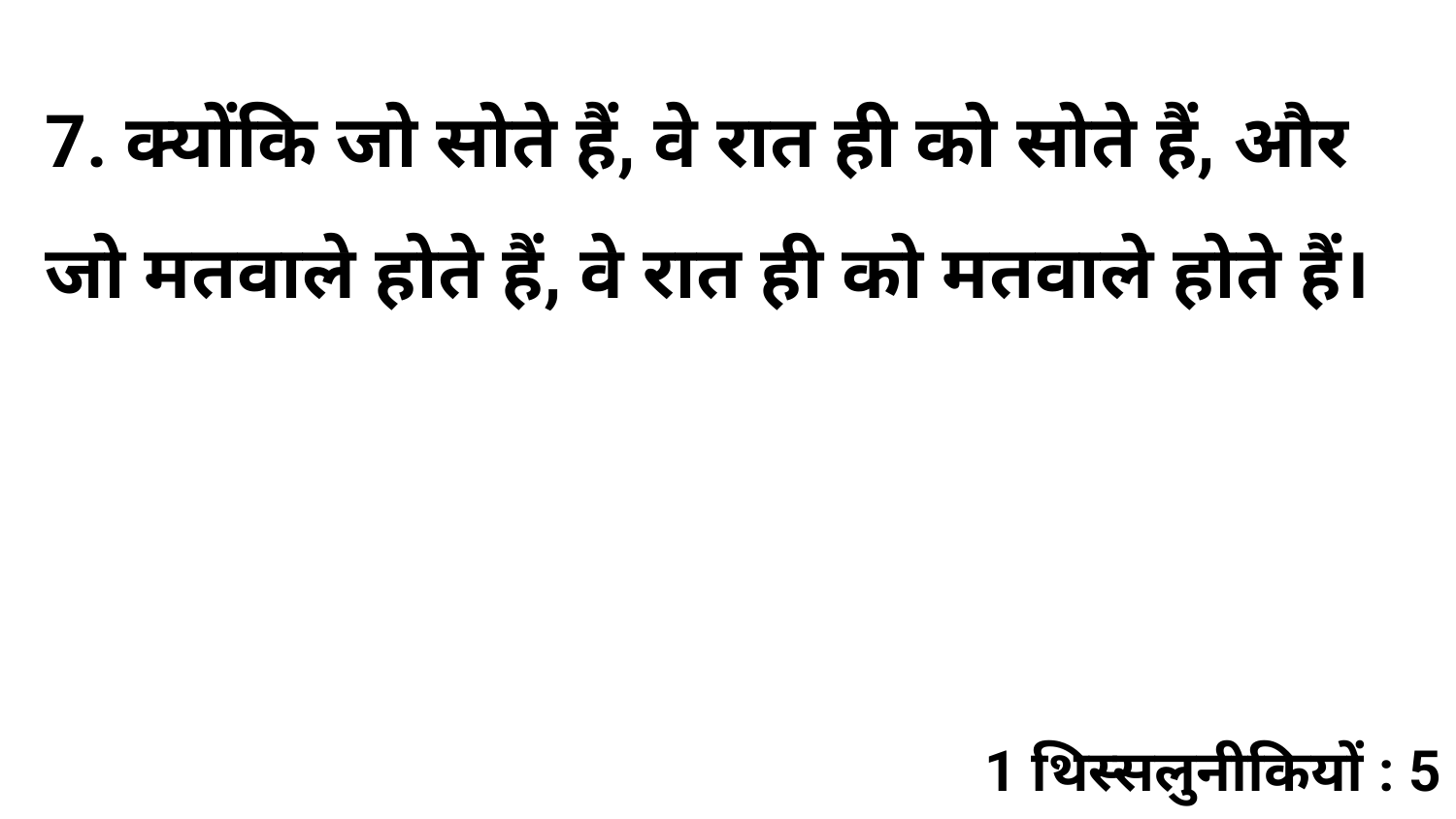

7. क्योंकि जो सोते हैं, वे रात ही को सोते हैं, और जो मतवाले होते हैं, वे रात ही को मतवाले होते हैं।
1 थिस्सलुनीकियों : 5